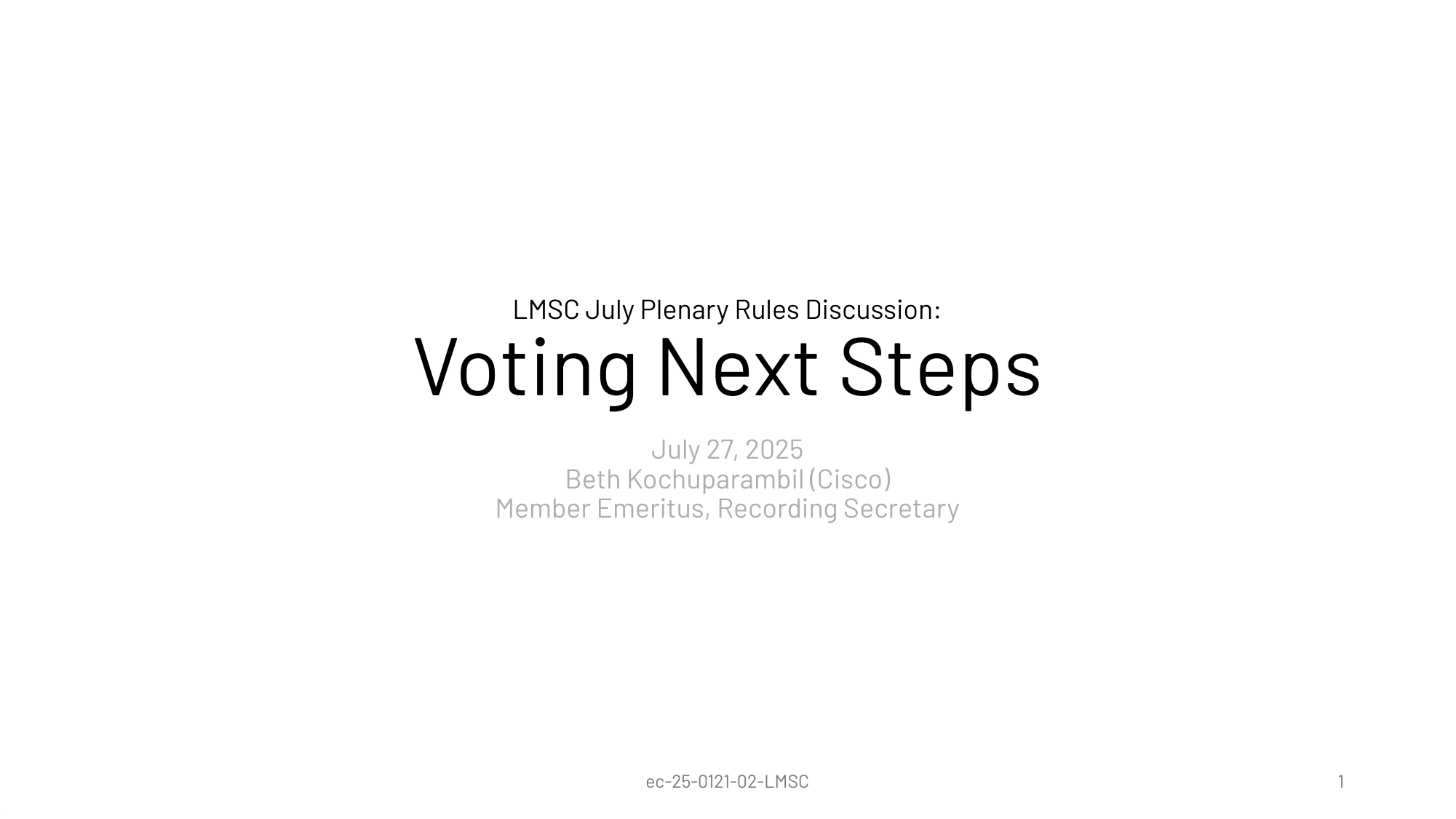

# LMSC July Plenary Rules Discussion: Voting Next Steps
July 27, 2025
Beth Kochuparambil (Cisco)
Member Emeritus, Recording Secretary
ec-25-0121-02-LMSC
1